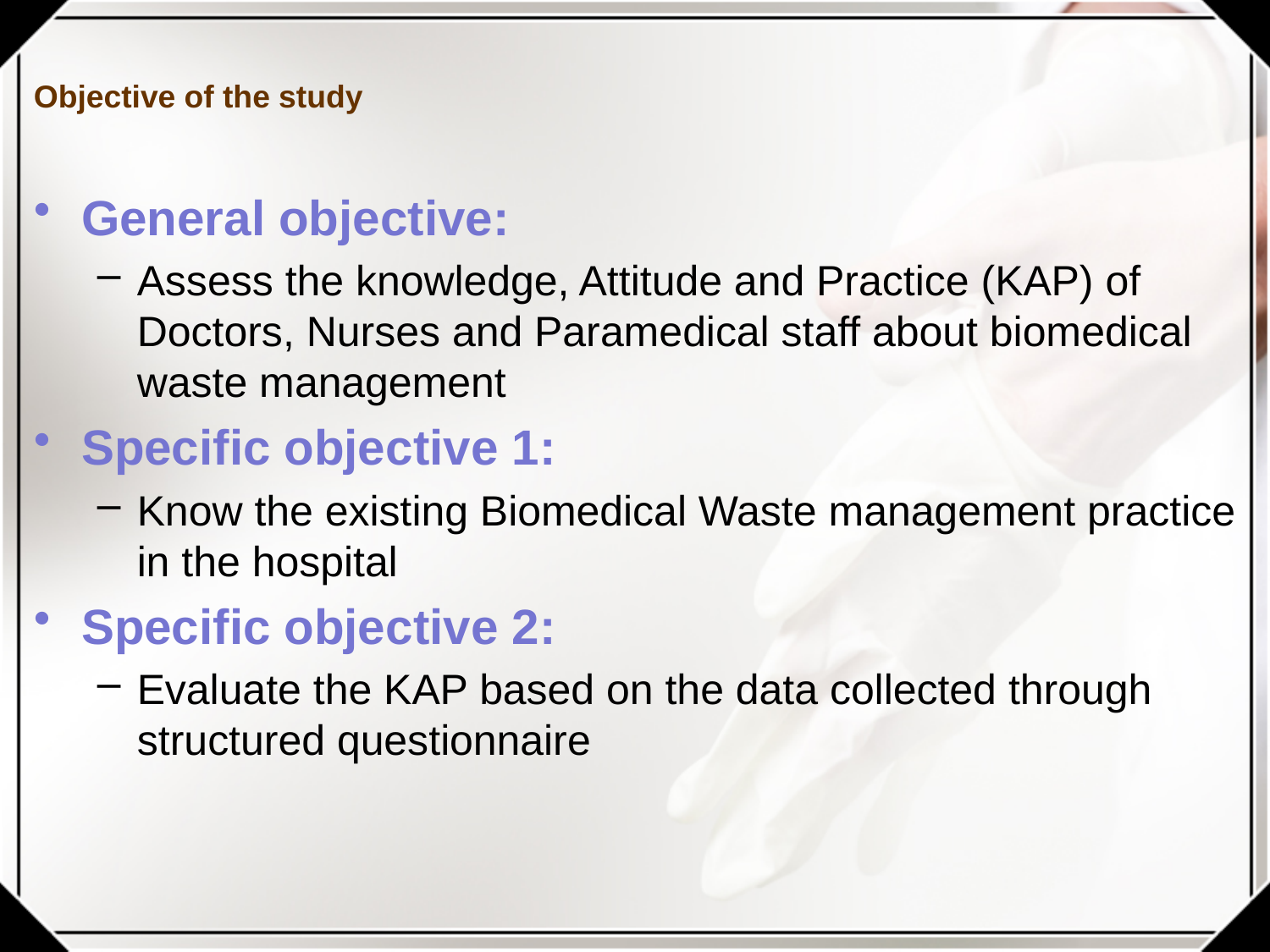

# Objective of the study
General objective:
Assess the knowledge, Attitude and Practice (KAP) of Doctors, Nurses and Paramedical staff about biomedical waste management
Specific objective 1:
Know the existing Biomedical Waste management practice in the hospital
Specific objective 2:
Evaluate the KAP based on the data collected through structured questionnaire